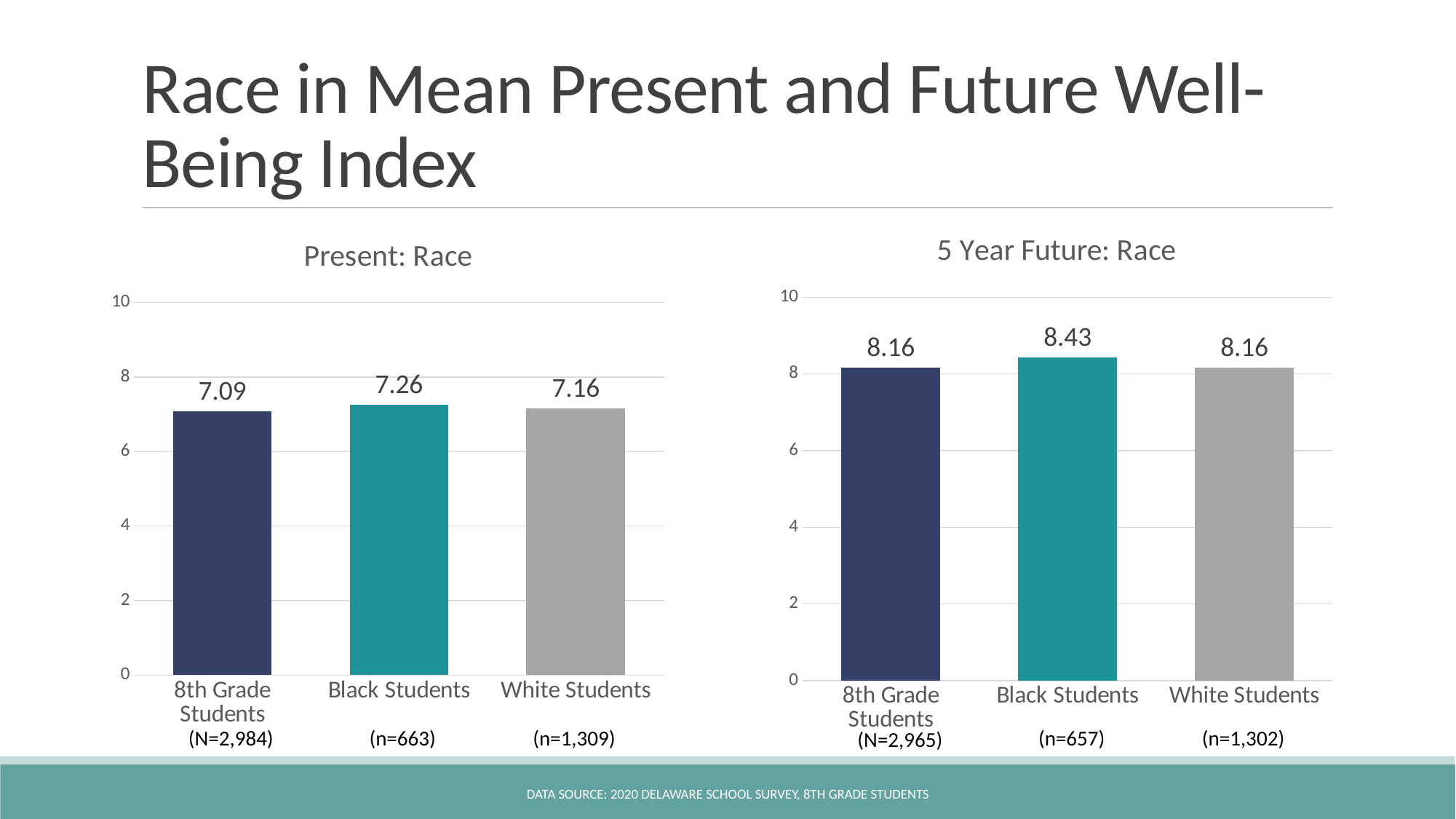

# Race in Mean Present and Future Well-Being Index

### Chart: 5 Year Future: Race

| Category | In 5 years |
|---|---|
| 8th Grade Students | 8.16 |
| Black Students | 8.43 |
| White Students | 8.16 |

### Chart: Present: Race

| Category | At present |
|---|---|
| 8th Grade Students | 7.09 |
| Black Students | 7.26 |
| White Students | 7.16 |
(n=1,302)
(n=657)
(n=663)
(n=1,309)
(N=2,984)
(N=2,965)
Data Source: 2020 Delaware School Survey, 8th grade students